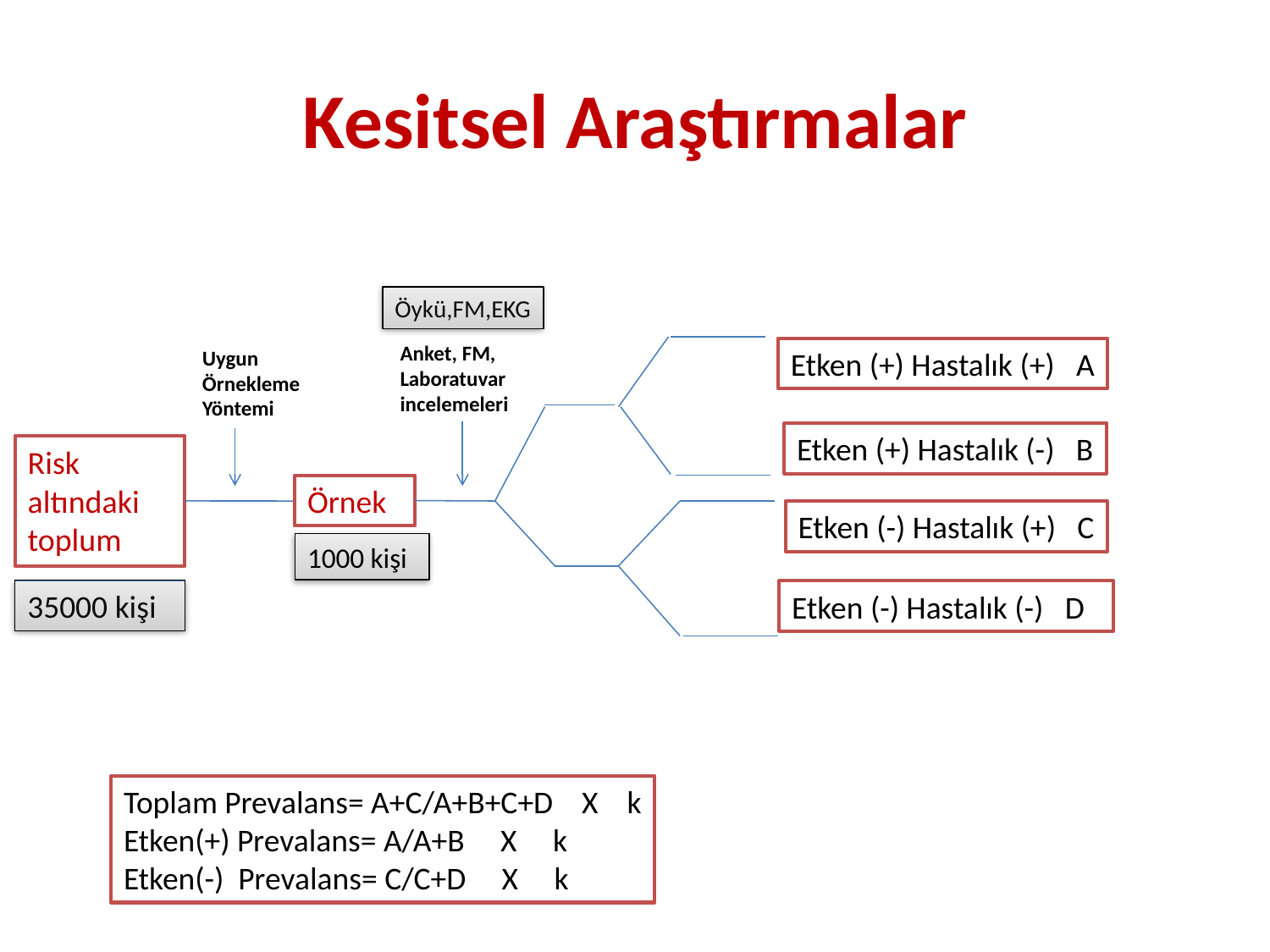

# Kesitsel Araştırmalar
Öykü,FM,EKG
Anket, FM, Laboratuvar incelemeleri
Uygun Örnekleme Yöntemi
Etken (+) Hastalık (+)   A
Etken (+) Hastalık (-)   B
Risk altındaki toplum
Örnek
Etken (-) Hastalık (+)   C
1000 kişi
35000 kişi
Etken (-) Hastalık (-)   D
Toplam Prevalans= A+C/A+B+C+D    X    k
Etken(+) Prevalans= A/A+B     X     k
Etken(-)  Prevalans= C/C+D     X     k